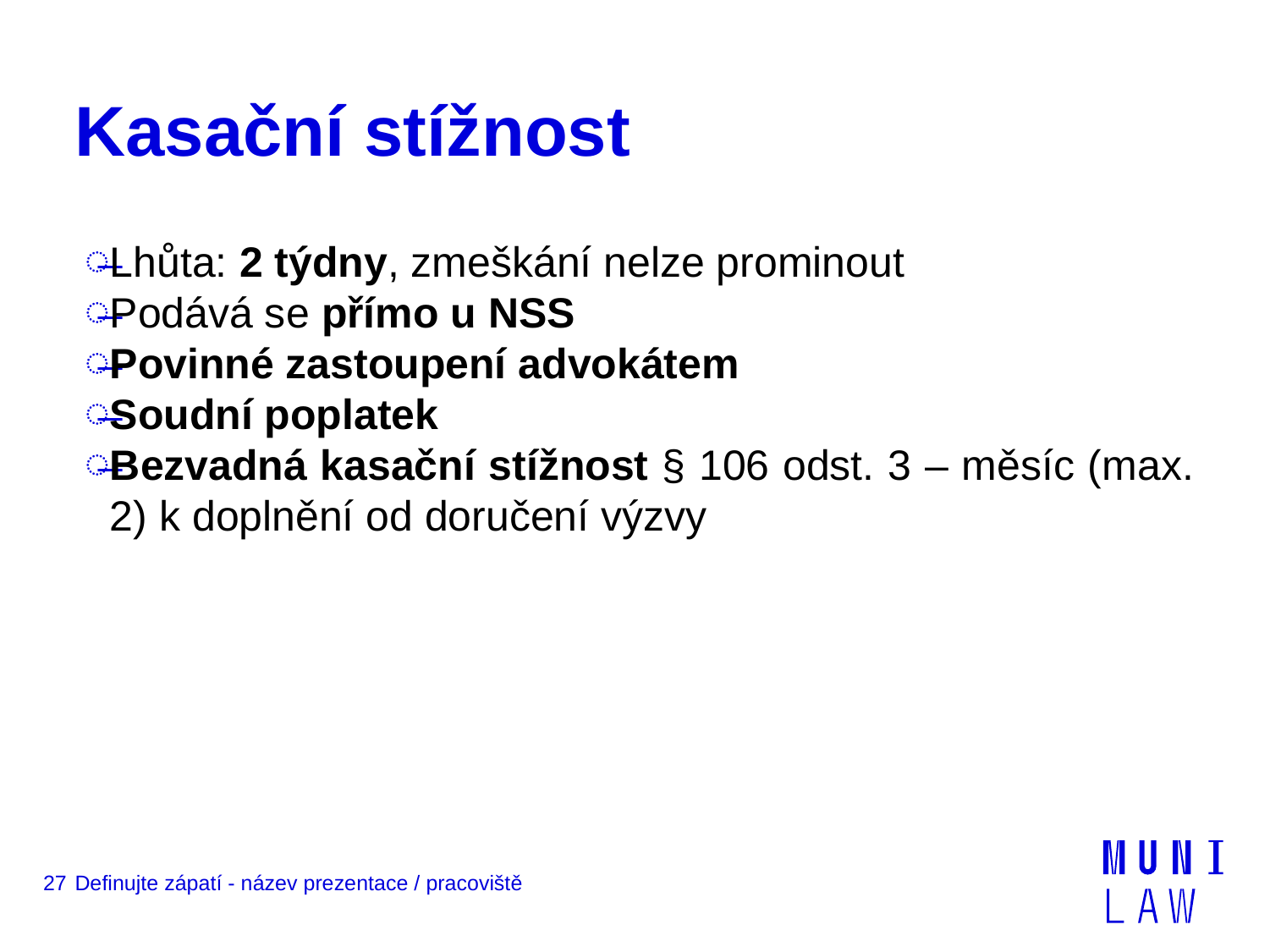

# Kasační stížnost
Lhůta: 2 týdny, zmeškání nelze prominout
Podává se přímo u NSS
Povinné zastoupení advokátem
Soudní poplatek
Bezvadná kasační stížnost § 106 odst. 3 – měsíc (max. 2) k doplnění od doručení výzvy

27
Definujte zápatí - název prezentace / pracoviště